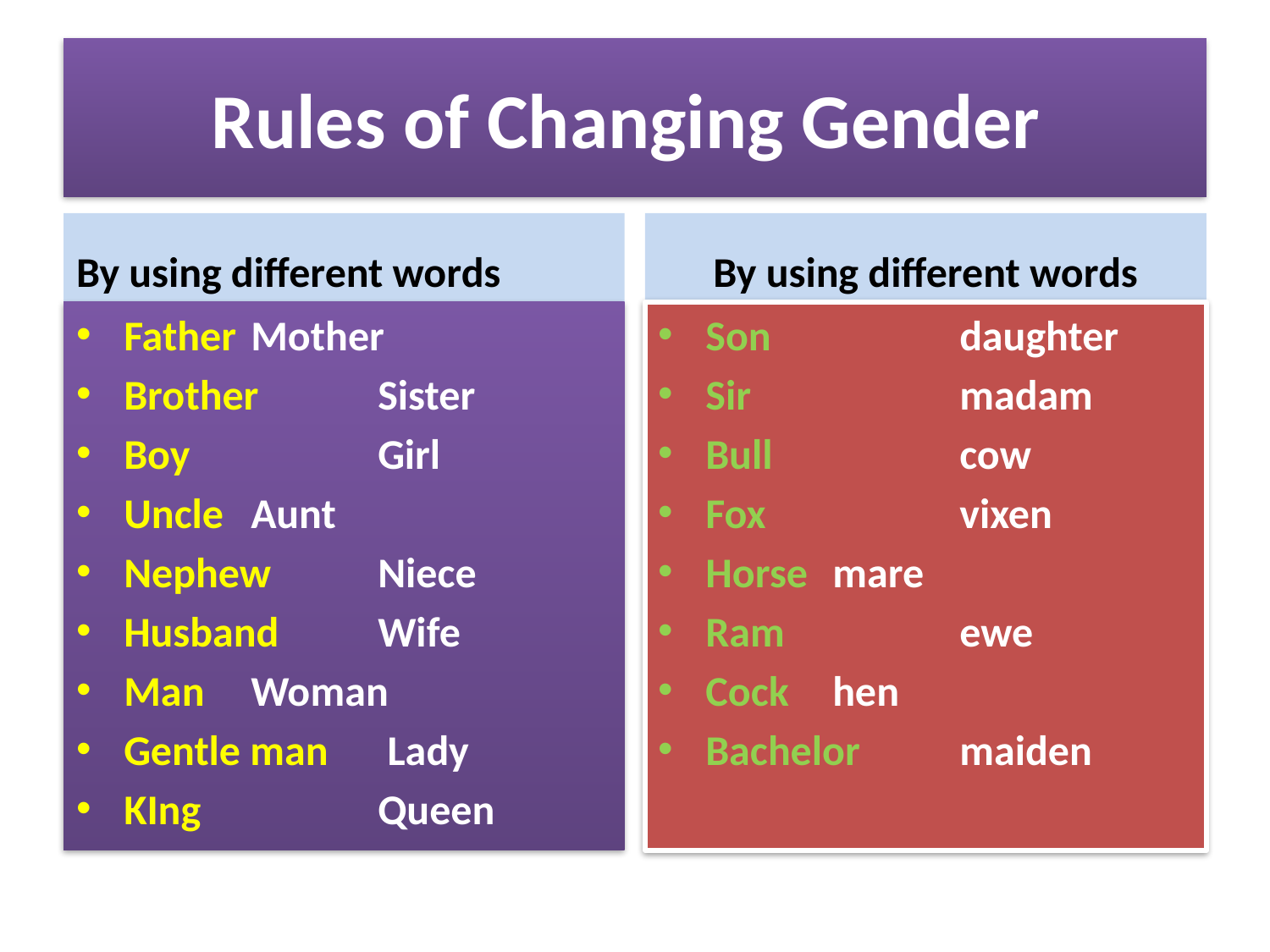

# Rules of Changing Gender
By using different words
By using different words
Father	Mother
Brother 	Sister
Boy 		Girl
Uncle 	Aunt
Nephew 	Niece
Husband	Wife
Man	Woman
Gentle man	 Lady
KIng		Queen
Son		daughter
Sir		madam
Bull		cow
Fox		vixen
Horse	mare
Ram		ewe
Cock	hen
Bachelor	maiden